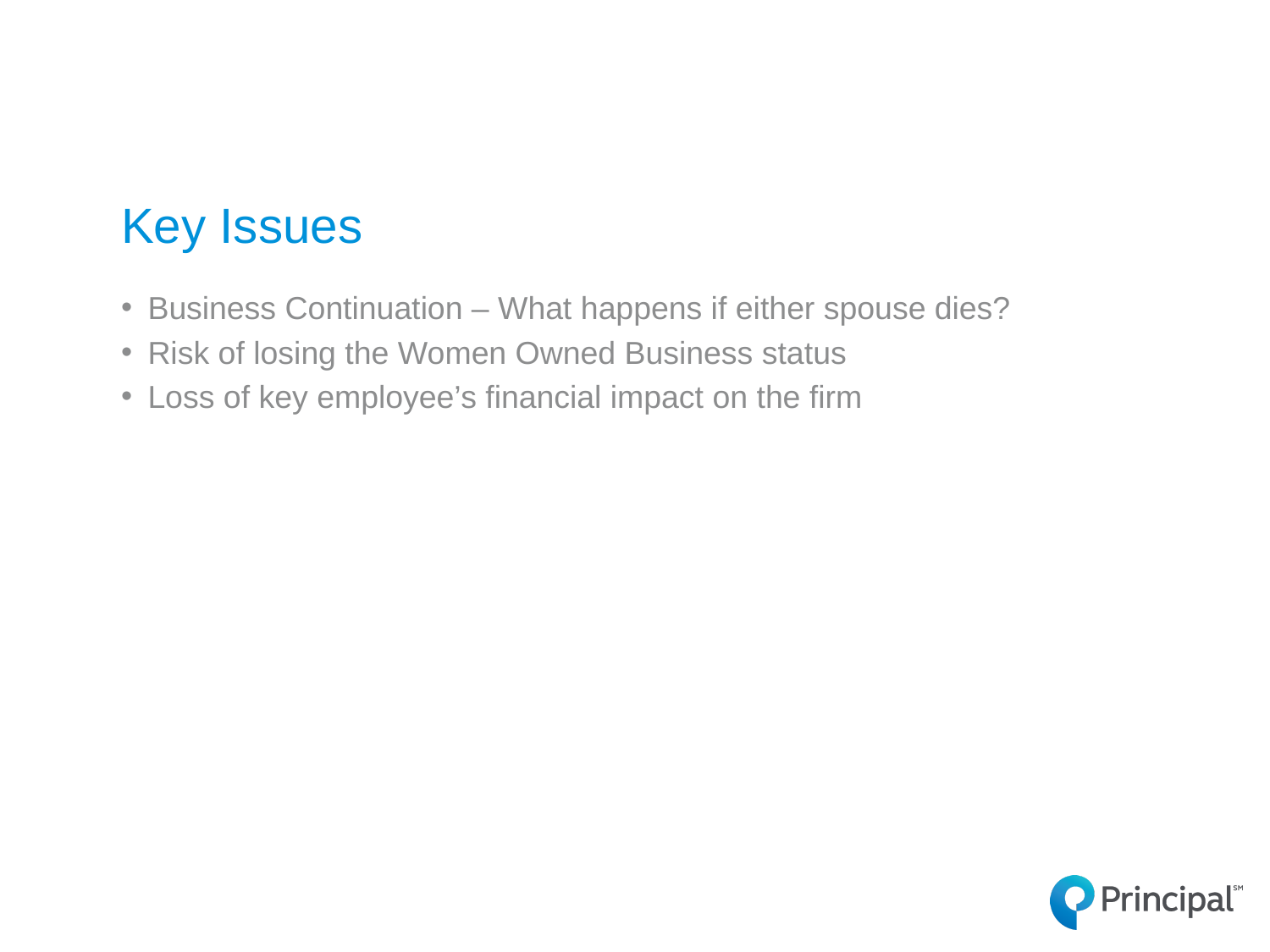

# Key Issues
Business Continuation – What happens if either spouse dies?
Risk of losing the Women Owned Business status
Loss of key employee’s financial impact on the firm